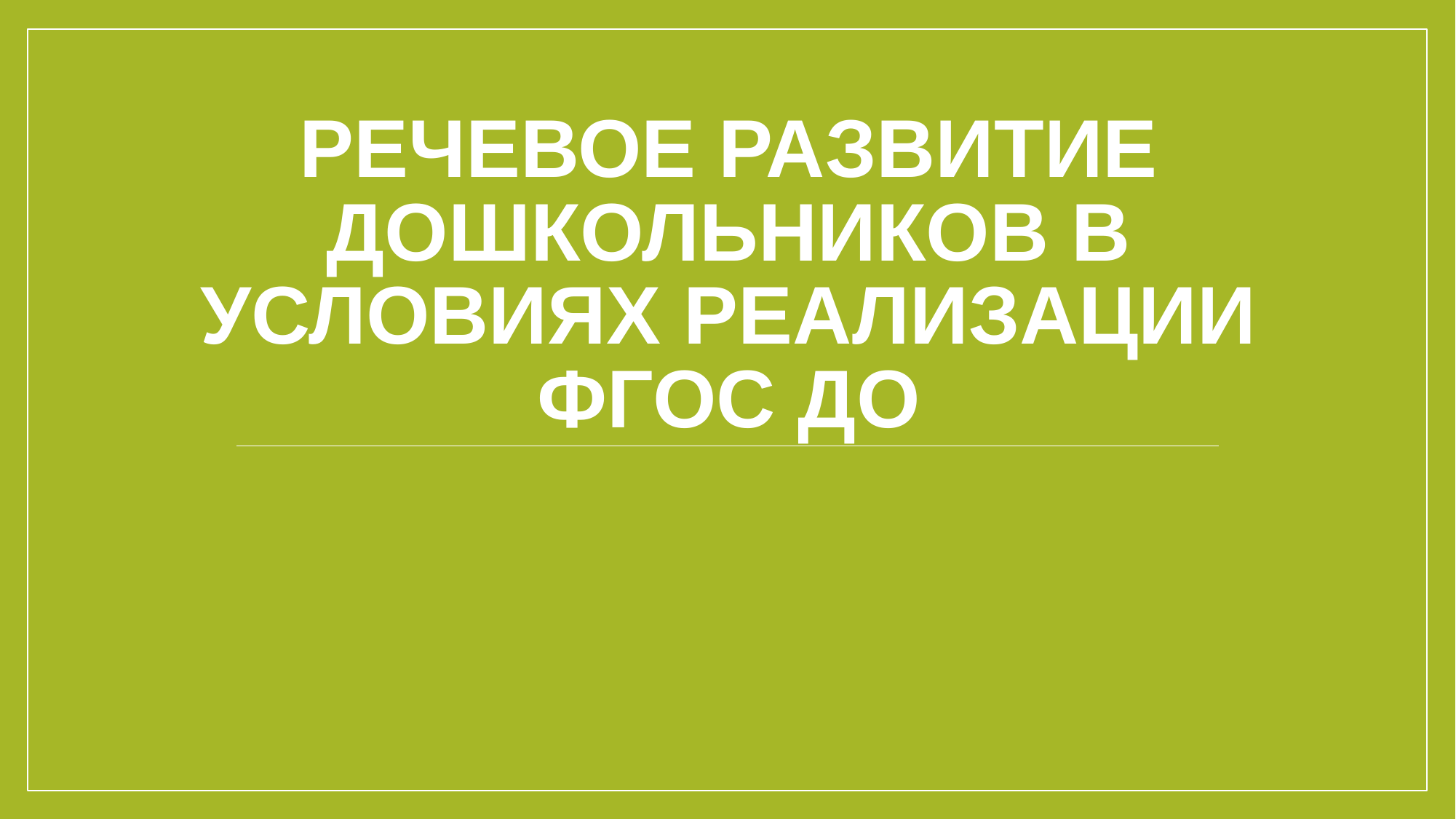

# Речевое развитие дошкольников в условиях реализации ФГОС ДО